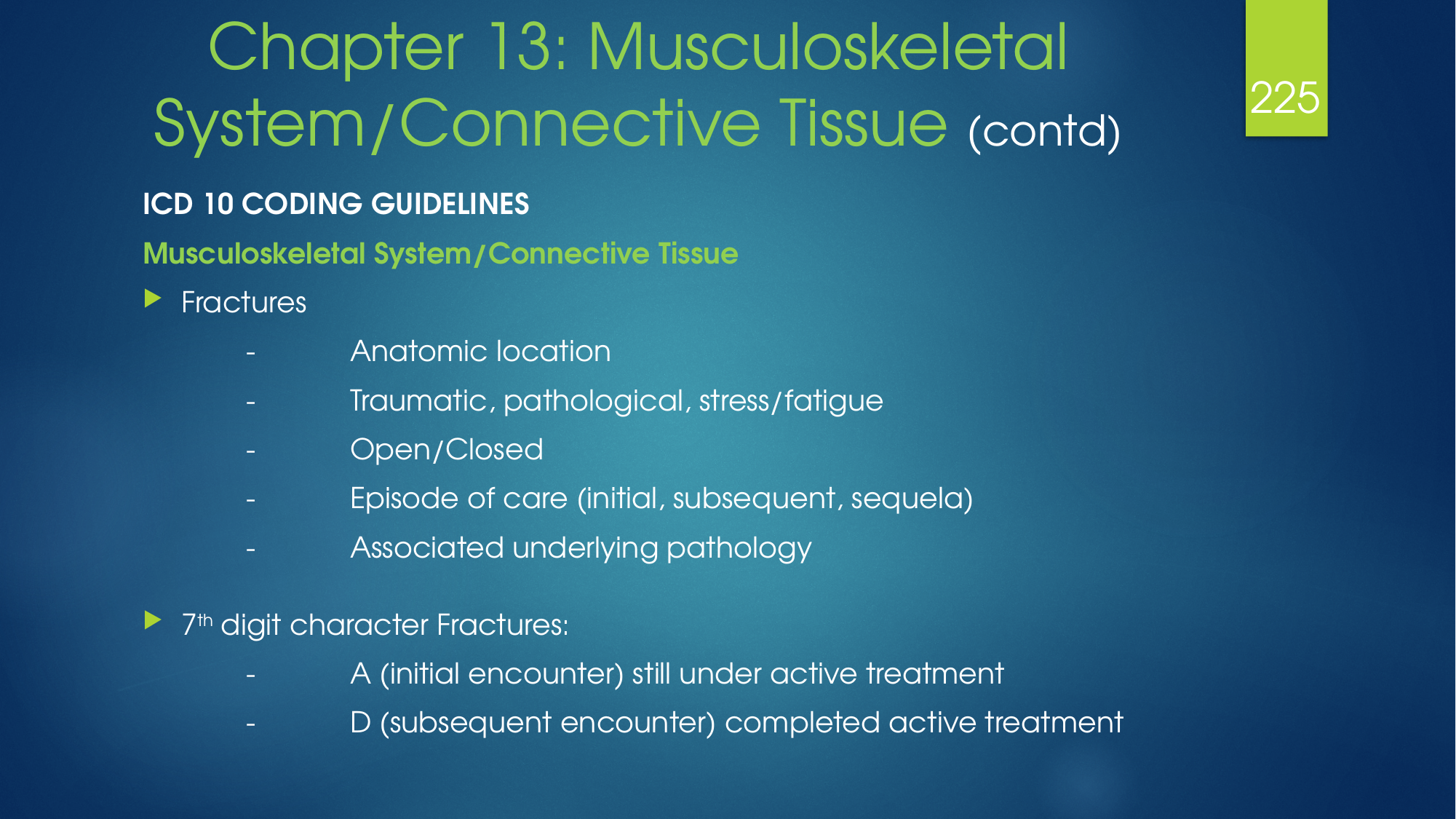

# Chapter 13: Musculoskeletal System/Connective Tissue (contd)
225
ICD 10 CODING GUIDELINES
Musculoskeletal System/Connective Tissue
Fractures
	-	Anatomic location
	-	Traumatic, pathological, stress/fatigue
	-	Open/Closed
	-	Episode of care (initial, subsequent, sequela)
	-	Associated underlying pathology

7th digit character Fractures:
	-	A (initial encounter) still under active treatment
	-	D (subsequent encounter) completed active treatment